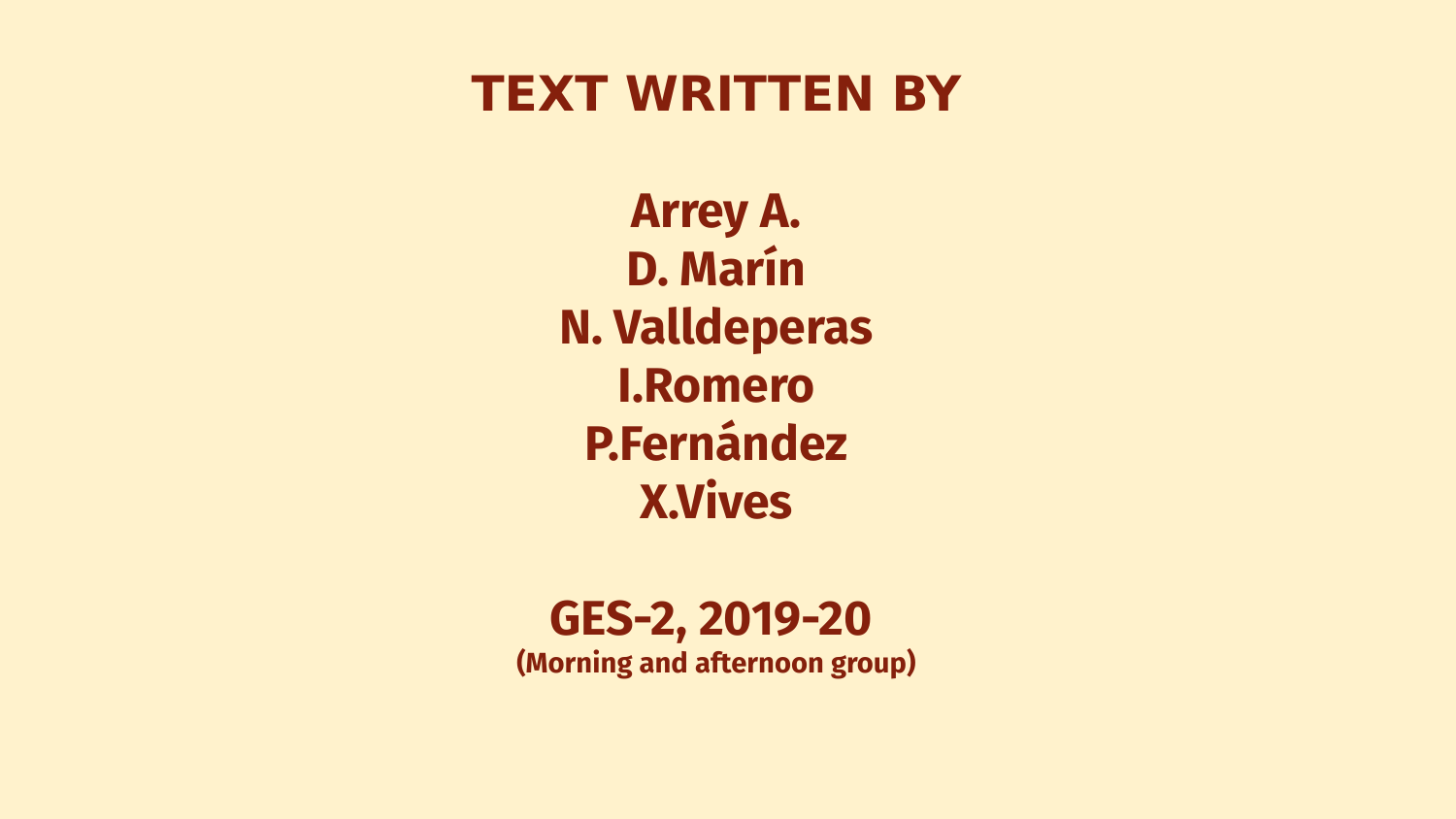

TEXT WRITTEN BY

Arrey A.
D. Marín
N. Valldeperas
I.Romero
P.Fernández
X.Vives

GES-2, 2019-20
(Morning and afternoon group)